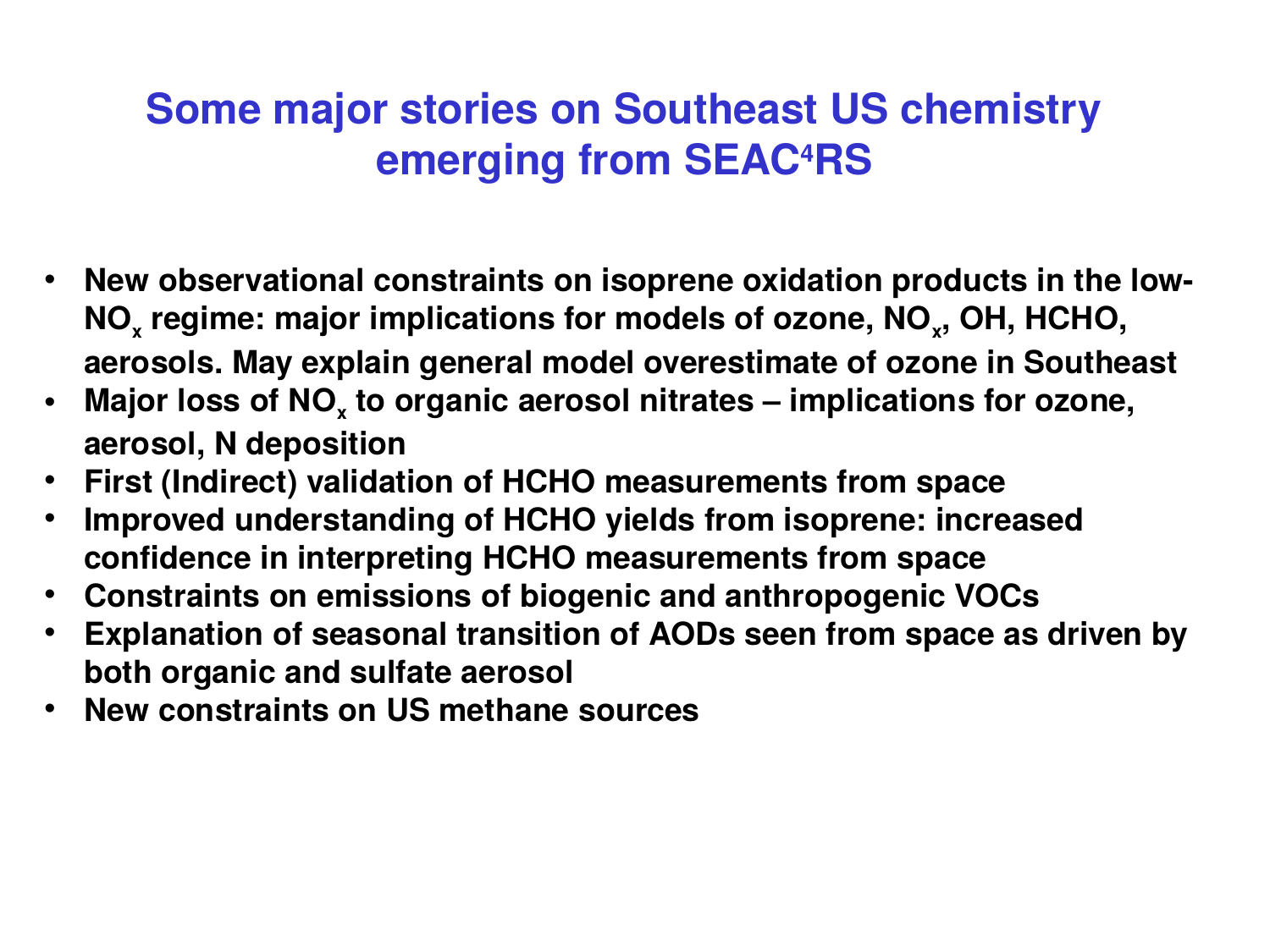

# Some major stories on Southeast US chemistry emerging from SEAC4RS
New observational constraints on isoprene oxidation products in the low-NOx regime: major implications for models of ozone, NOx, OH, HCHO, aerosols. May explain general model overestimate of ozone in Southeast
Major loss of NOx to organic aerosol nitrates – implications for ozone, aerosol, N deposition
First (Indirect) validation of HCHO measurements from space
Improved understanding of HCHO yields from isoprene: increased confidence in interpreting HCHO measurements from space
Constraints on emissions of biogenic and anthropogenic VOCs
Explanation of seasonal transition of AODs seen from space as driven by both organic and sulfate aerosol
New constraints on US methane sources